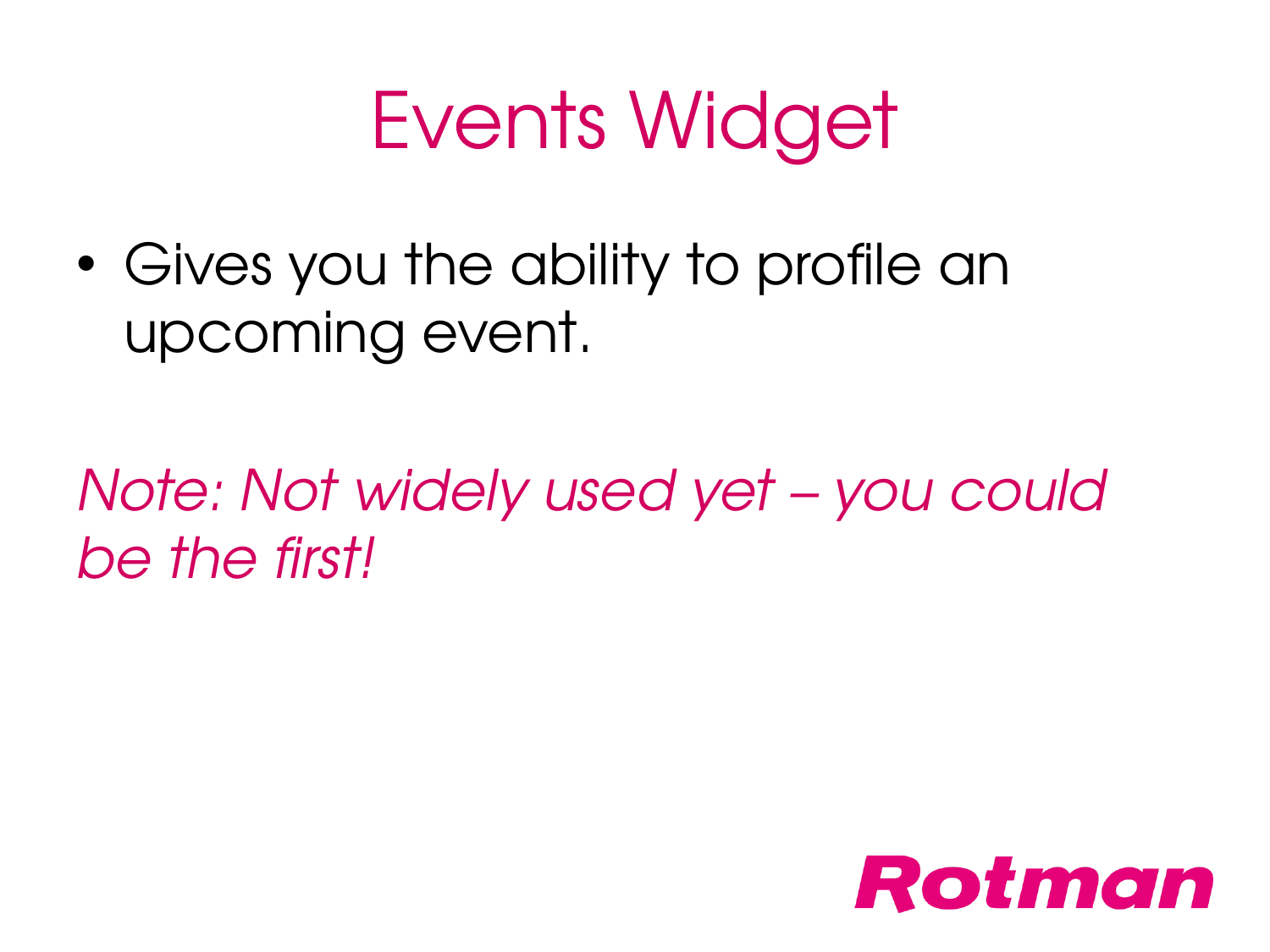

# Events Widget
Gives you the ability to profile an upcoming event.

Note: Not widely used yet – you could be the first!